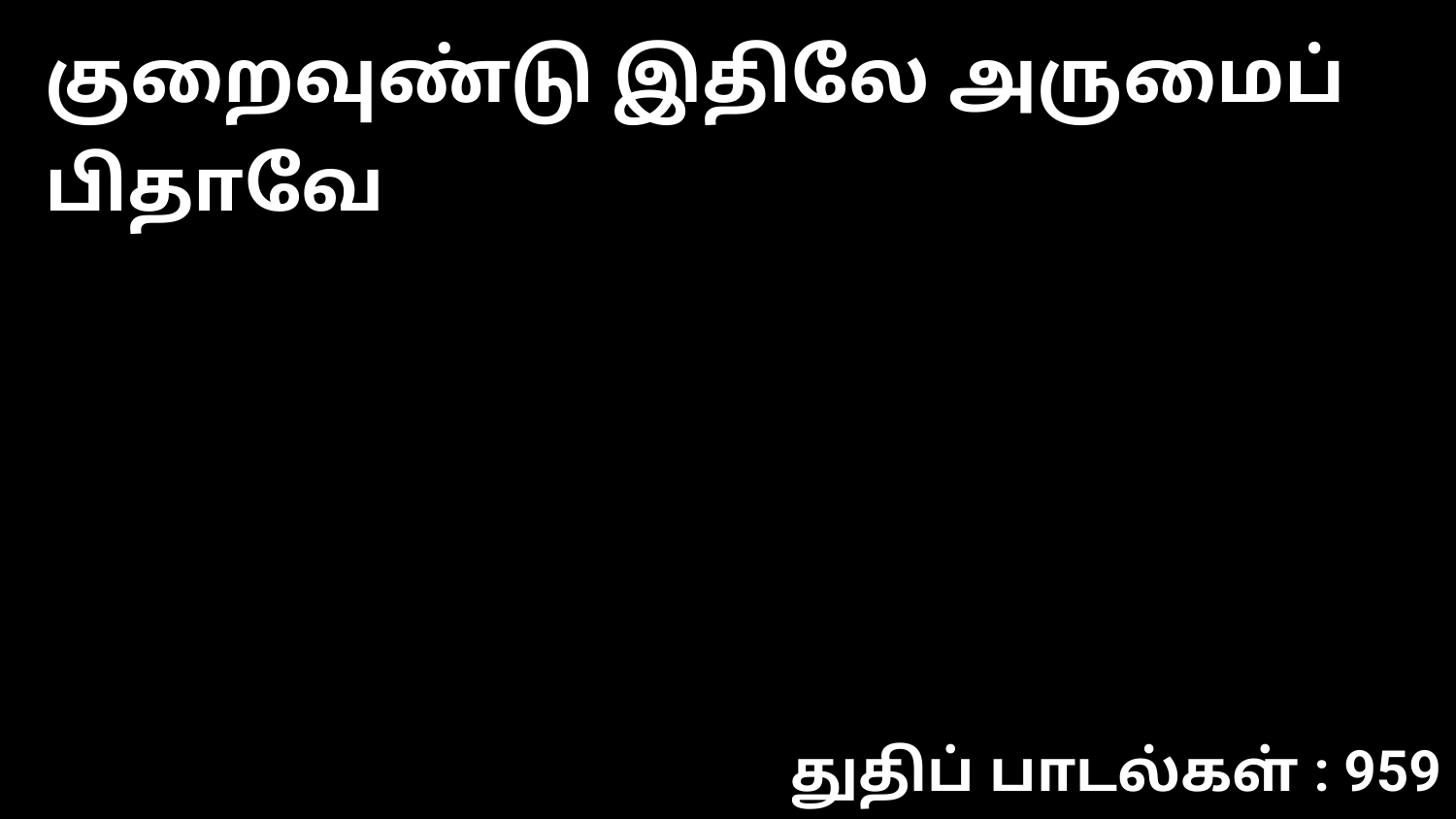

குறைவுண்டு இதிலே அருமைப் பிதாவே
துதிப் பாடல்கள் : 959